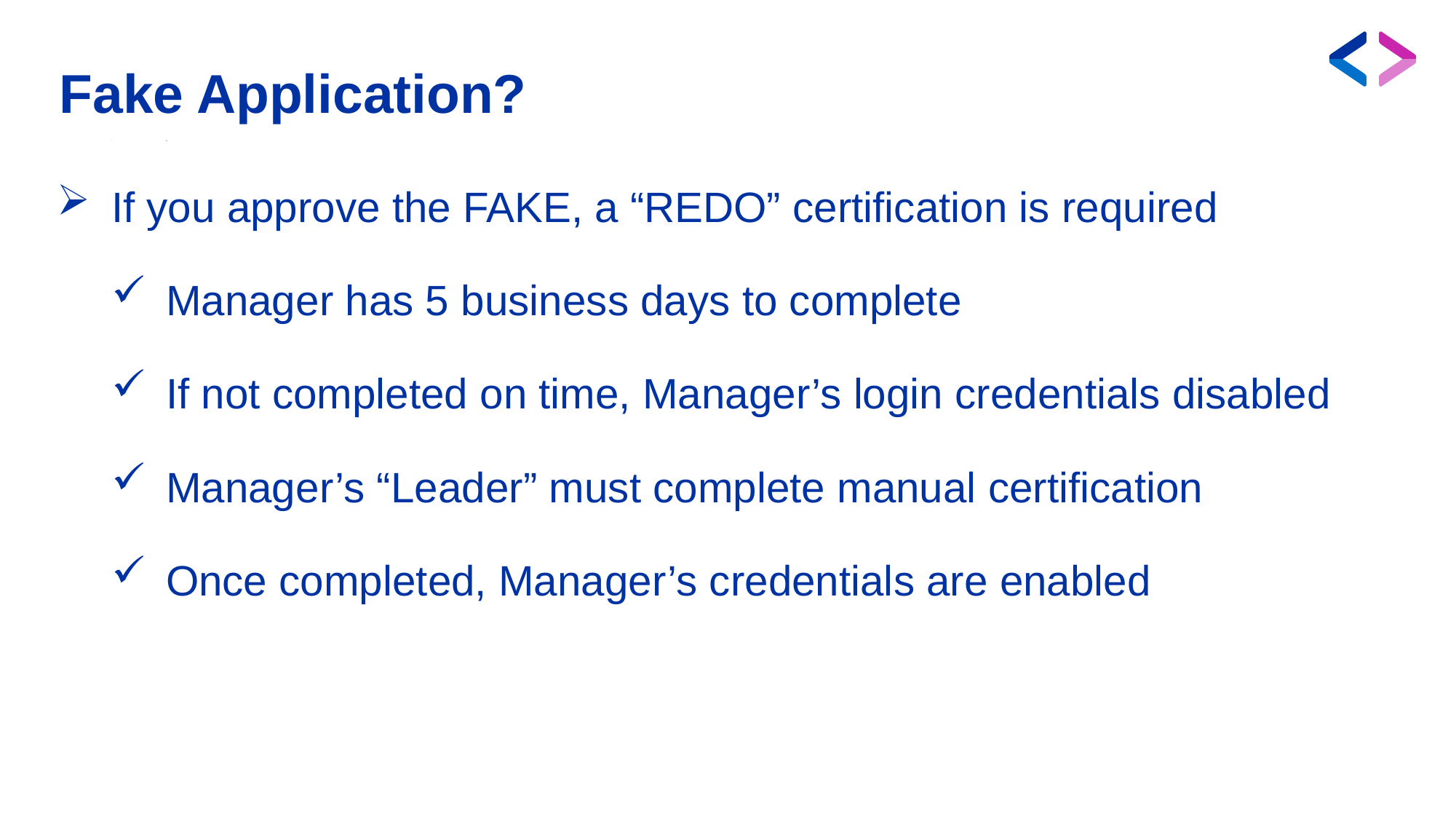

# Fake Application?

W
If you approve the FAKE, a “REDO” certification is required
Manager has 5 business days to complete
If not completed on time, Manager’s login credentials disabled
Manager’s “Leader” must complete manual certification
Once completed, Manager’s credentials are enabled